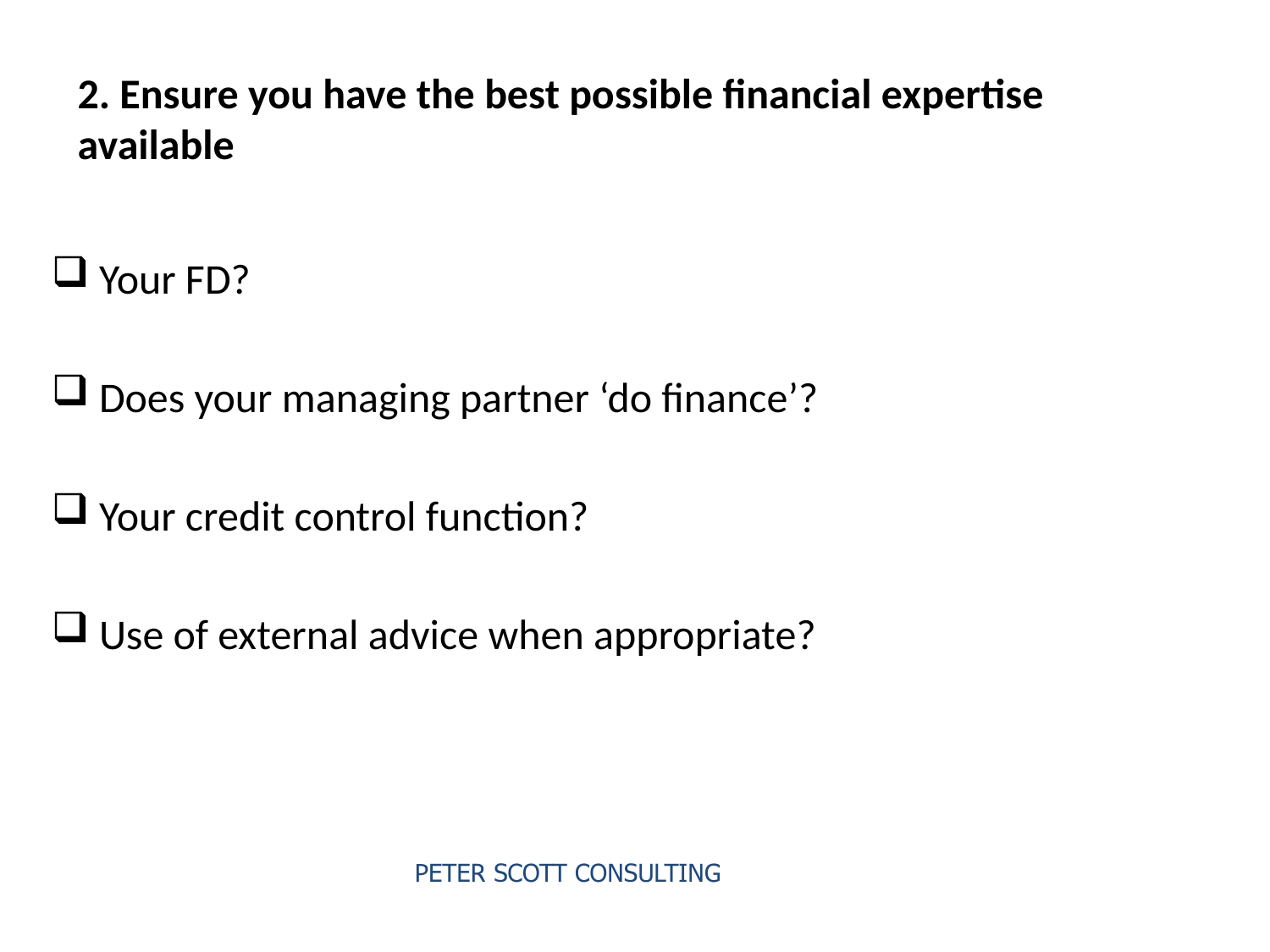

# 2. Ensure you have the best possible financial expertise available

Your FD?

Does your managing partner ‘do finance’?

Your credit control function?

Use of external advice when appropriate?
PETER SCOTT CONSULTING